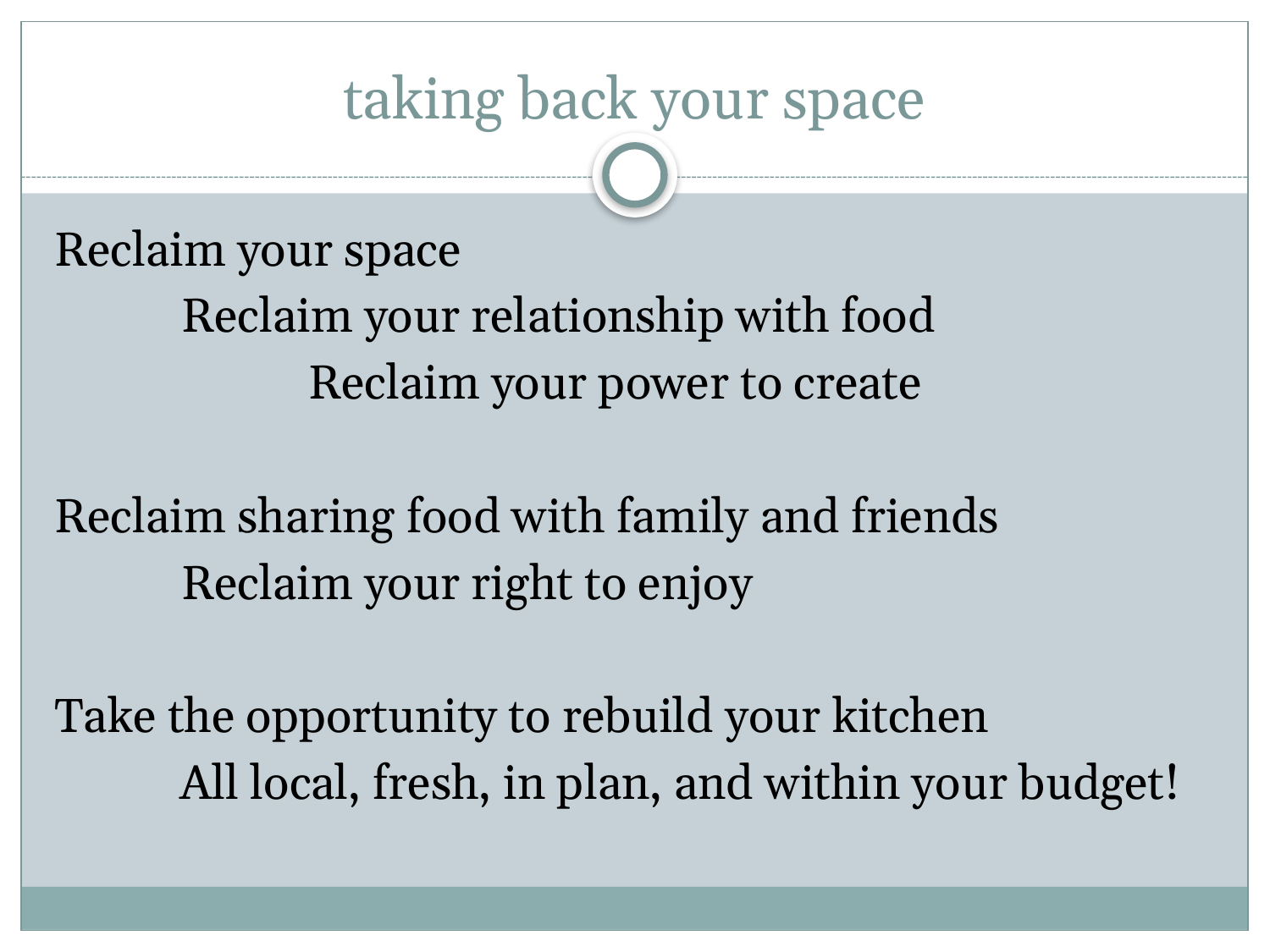

# taking back your space
Reclaim your space
	Reclaim your relationship with food
		Reclaim your power to create

Reclaim sharing food with family and friends
	Reclaim your right to enjoy

Take the opportunity to rebuild your kitchen
           All local, fresh, in plan, and within your budget!